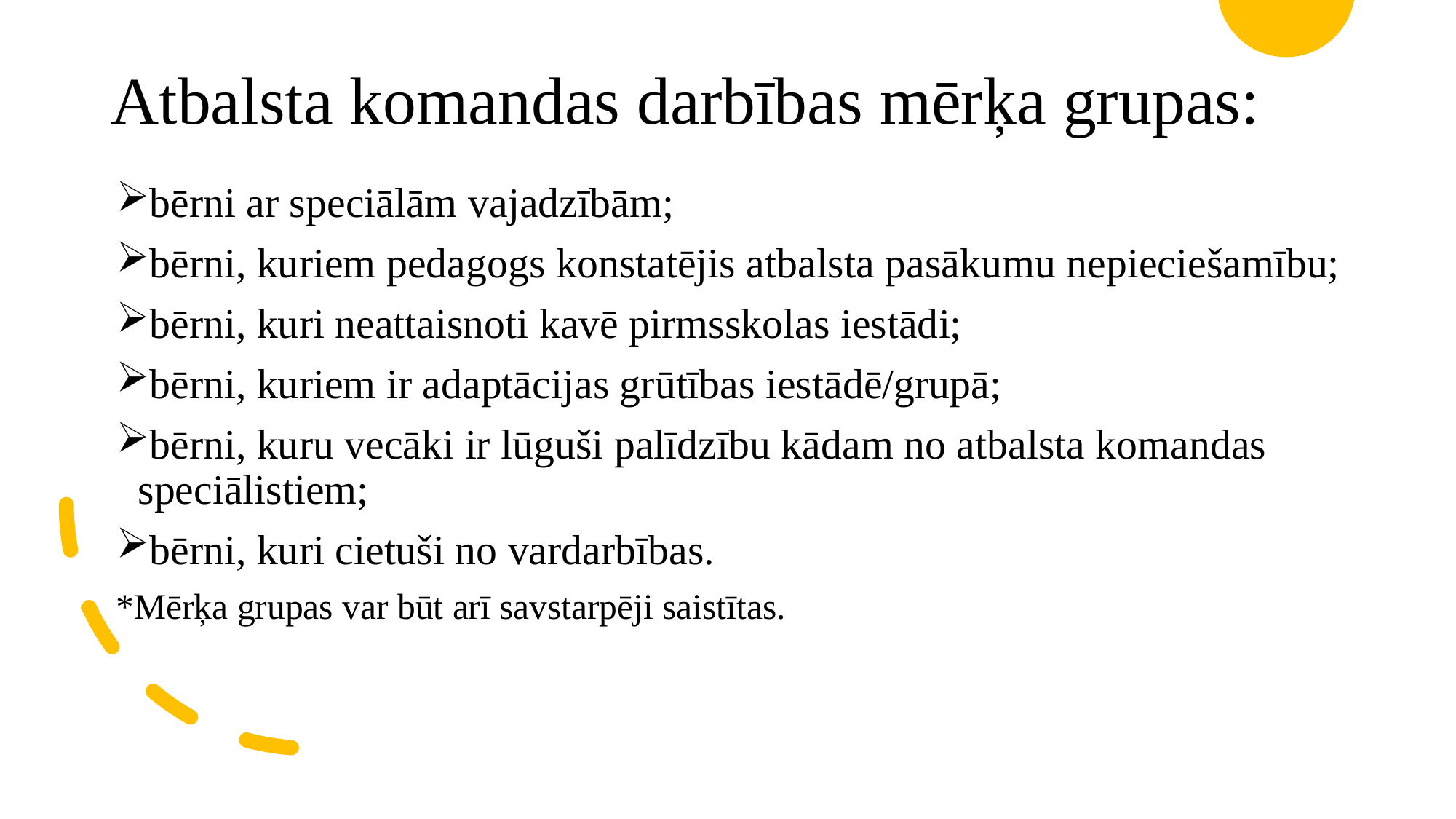

# Atbalsta komandas darbības mērķa grupas:
bērni ar speciālām vajadzībām;
bērni, kuriem pedagogs konstatējis atbalsta pasākumu nepieciešamību;
bērni, kuri neattaisnoti kavē pirmsskolas iestādi;
bērni, kuriem ir adaptācijas grūtības iestādē/grupā;
bērni, kuru vecāki ir lūguši palīdzību kādam no atbalsta komandas speciālistiem;
bērni, kuri cietuši no vardarbības.
*Mērķa grupas var būt arī savstarpēji saistītas.